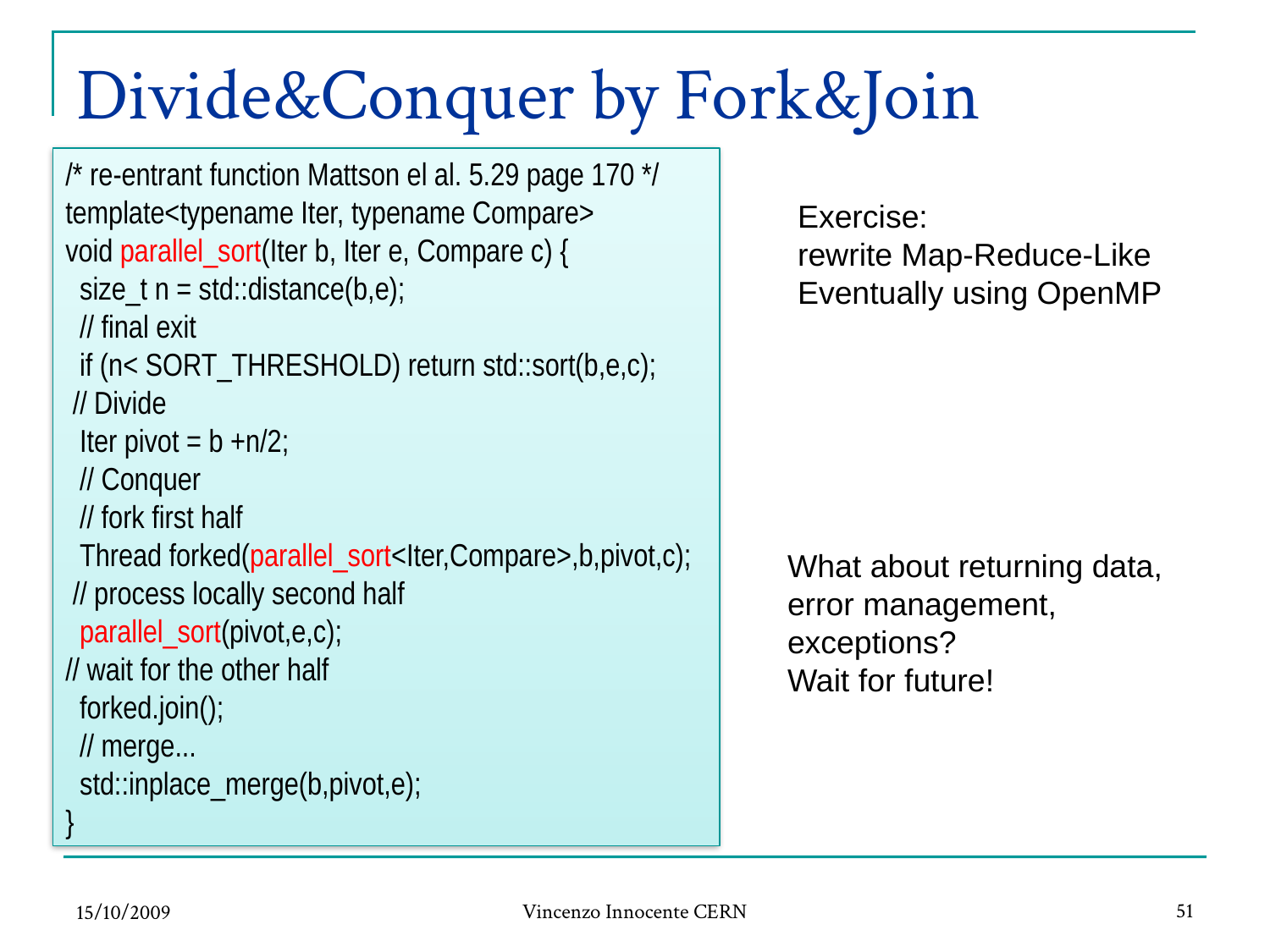

# Divide&Conquer by Fork&Join
/* re-entrant function Mattson el al. 5.29 page 170 */
template<typename Iter, typename Compare>
void parallel_sort(Iter b, Iter e, Compare c) {
  size_t n = std::distance(b,e);
  // final exit
  if (n< SORT_THRESHOLD) return std::sort(b,e,c);
 // Divide
  Iter pivot = b +n/2;
  // Conquer
  // fork first half
  Thread forked(parallel_sort<Iter,Compare>,b,pivot,c);
 // process locally second half
  parallel_sort(pivot,e,c);
// wait for the other half
  forked.join();
  // merge...
  std::inplace_merge(b,pivot,e);
}
Exercise:
rewrite Map-Reduce-Like
Eventually using OpenMP
What about returning data,
error management,
exceptions?
Wait for future!
15/10/2009
51
Vincenzo Innocente CERN